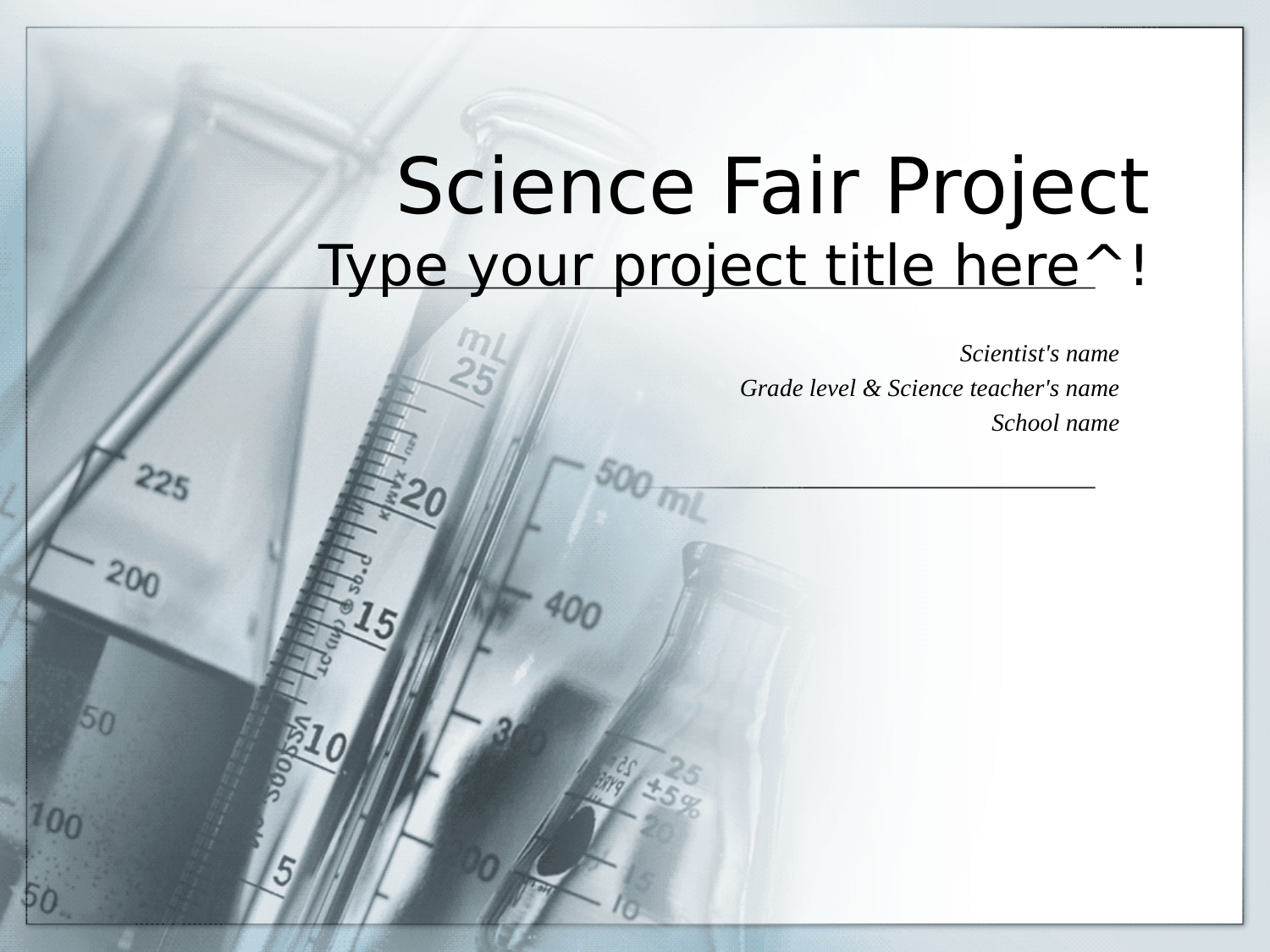

# Science Fair Project Type your project title here^!

Scientist's name
Grade level & Science teacher's name
School name